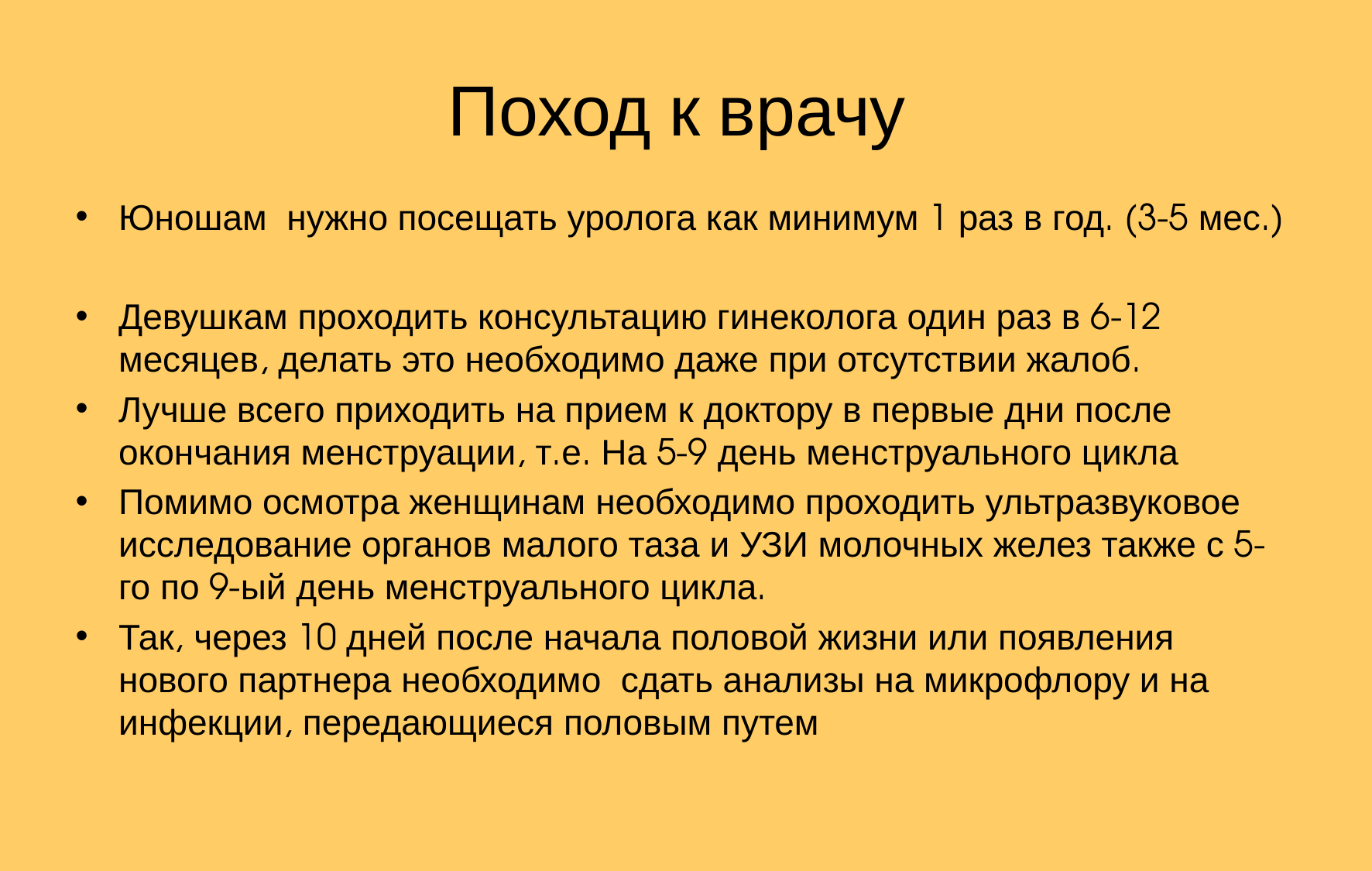

# Поход к врачу
Юношам  нужно посещать уролога как минимум 1 раз в год. (3-5 мес.)

Девушкам проходить консультацию гинеколога один раз в 6-12 месяцев, делать это необходимо даже при отсутствии жалоб.
Лучше всего приходить на прием к доктору в первые дни после окончания менструации, т.е. На 5-9 день менструального цикла
Помимо осмотра женщинам необходимо проходить ультразвуковое исследование органов малого таза и УЗИ молочных желез также с 5-го по 9-ый день менструального цикла.
Так, через 10 дней после начала половой жизни или появления нового партнера необходимо  сдать анализы на микрофлору и на инфекции, передающиеся половым путем